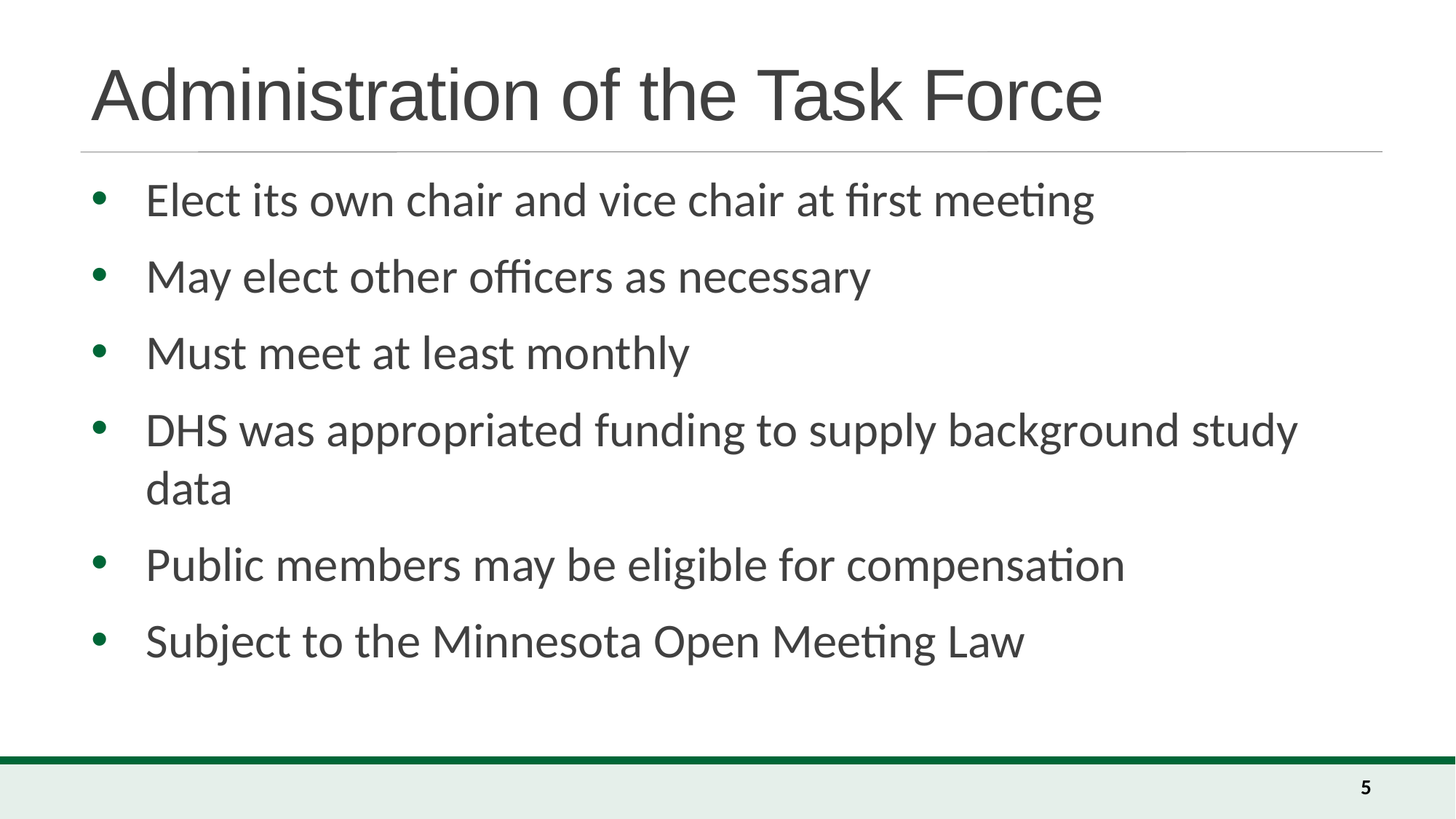

# Administration of the Task Force
Elect its own chair and vice chair at first meeting
May elect other officers as necessary
Must meet at least monthly
DHS was appropriated funding to supply background study data
Public members may be eligible for compensation
Subject to the Minnesota Open Meeting Law
5